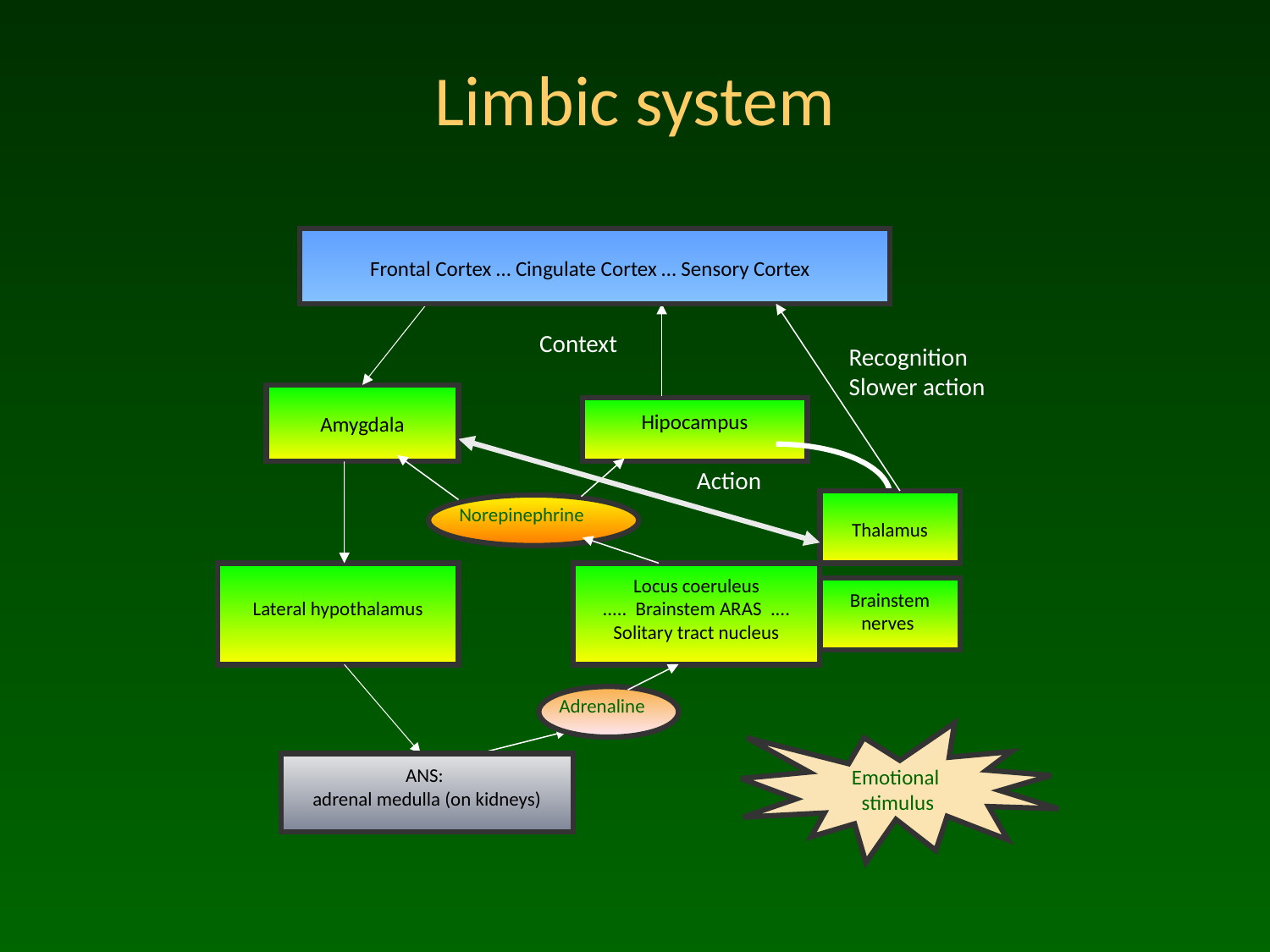

# Limbic system

Frontal Cortex … Cingulate Cortex … Sensory Cortex

Context
Recognition
Slower action

Amygdala

Hipocampus

Action

Thalamus
Norepinephrine

Lateral hypothalamus

Locus coeruleus
.....  Brainstem ARAS  ....
Solitary tract nucleus
Brainstem
nerves

Adrenaline
Emotional
stimulus

ANS:
adrenal medulla (on kidneys)